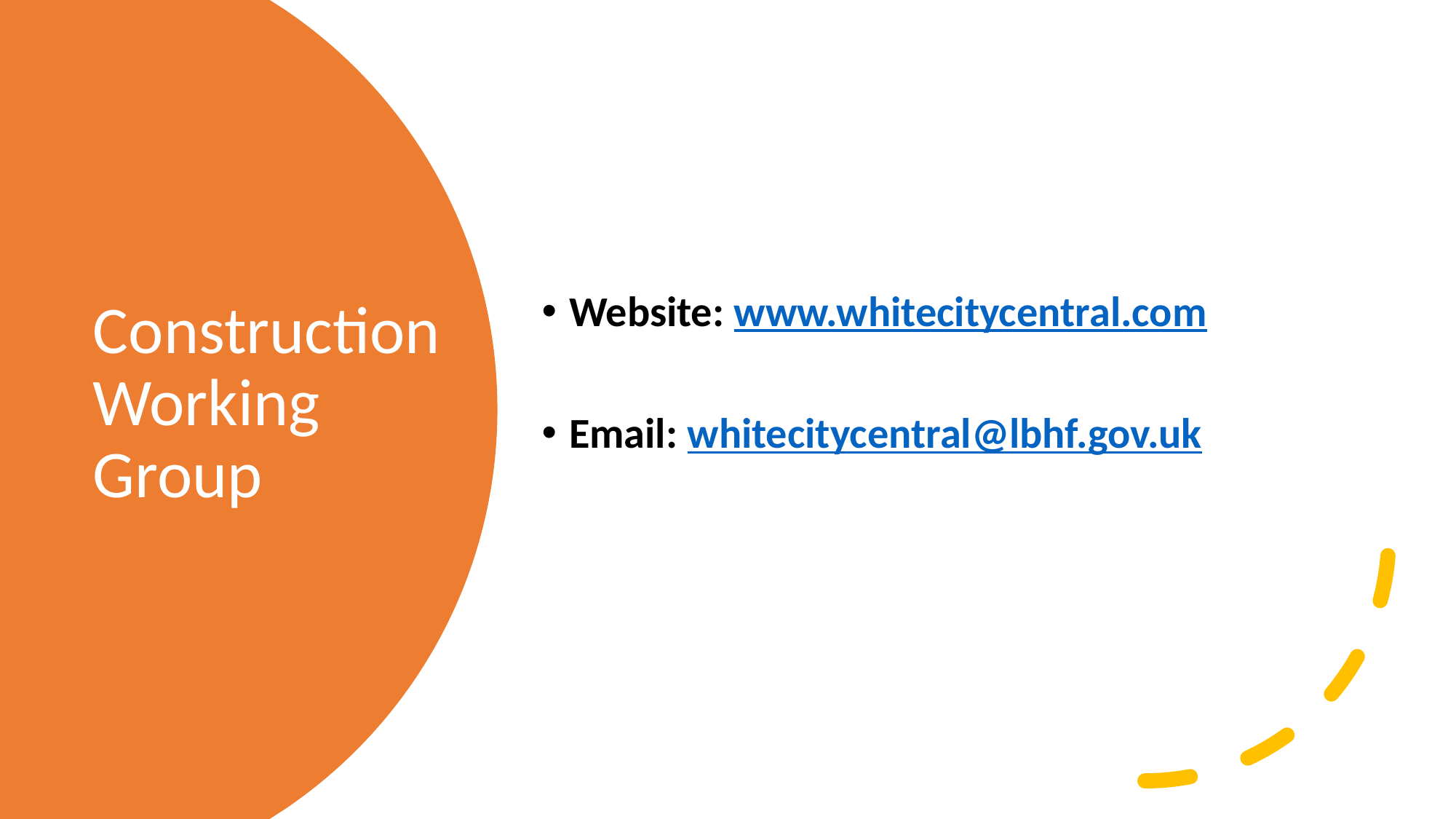

Website: www.whitecitycentral.com

Email: whitecitycentral@lbhf.gov.uk

# Construction Working Group